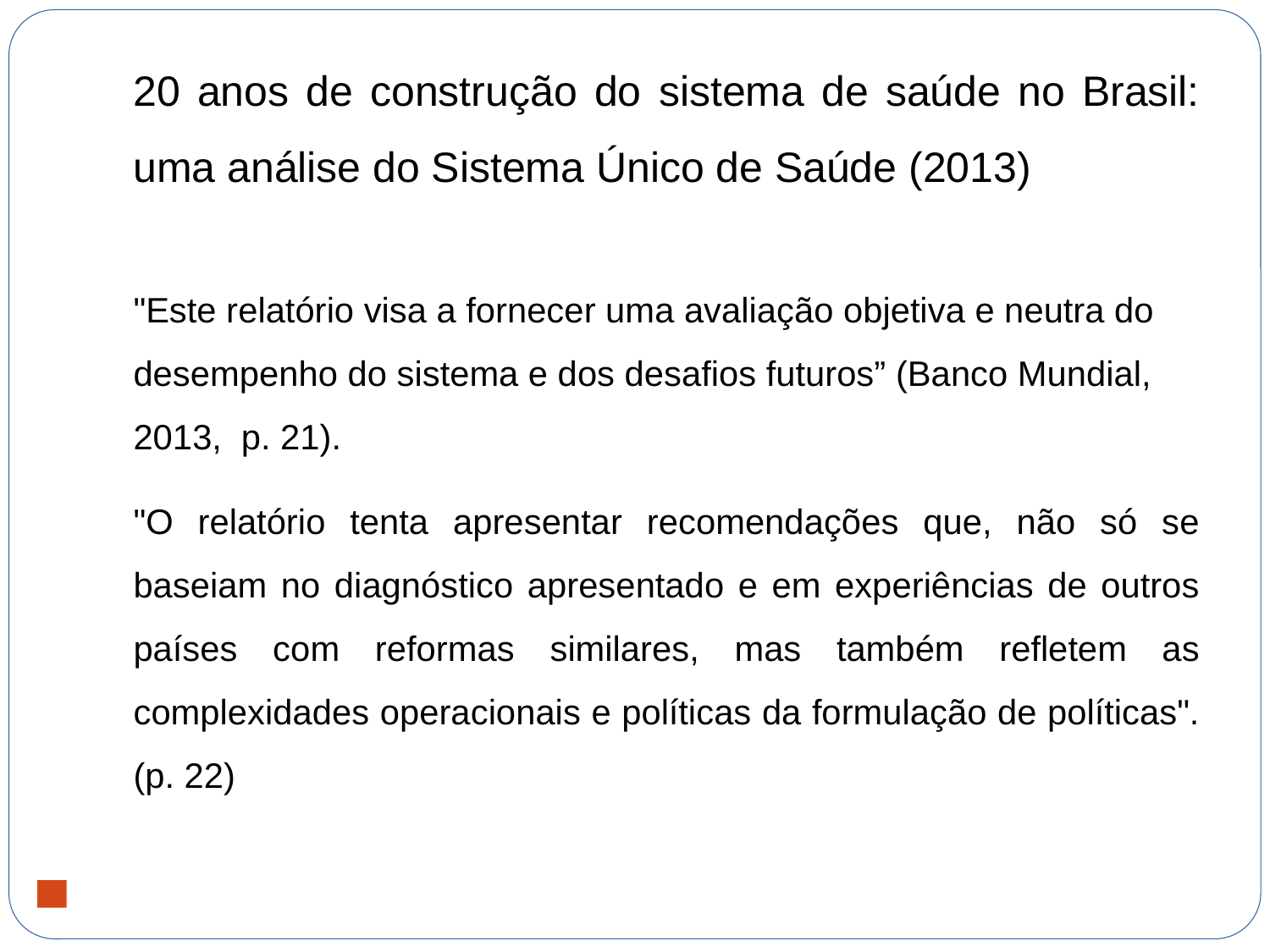

# 20 anos de construção do sistema de saúde no Brasil: uma análise do Sistema Único de Saúde (2013)

"Este relatório visa a fornecer uma avaliação objetiva e neutra do desempenho do sistema e dos desafios futuros” (Banco Mundial, 2013,  p. 21).
"O relatório tenta apresentar recomendações que, não só se baseiam no diagnóstico apresentado e em experiências de outros países com reformas similares, mas também refletem as complexidades operacionais e políticas da formulação de políticas". (p. 22)
16